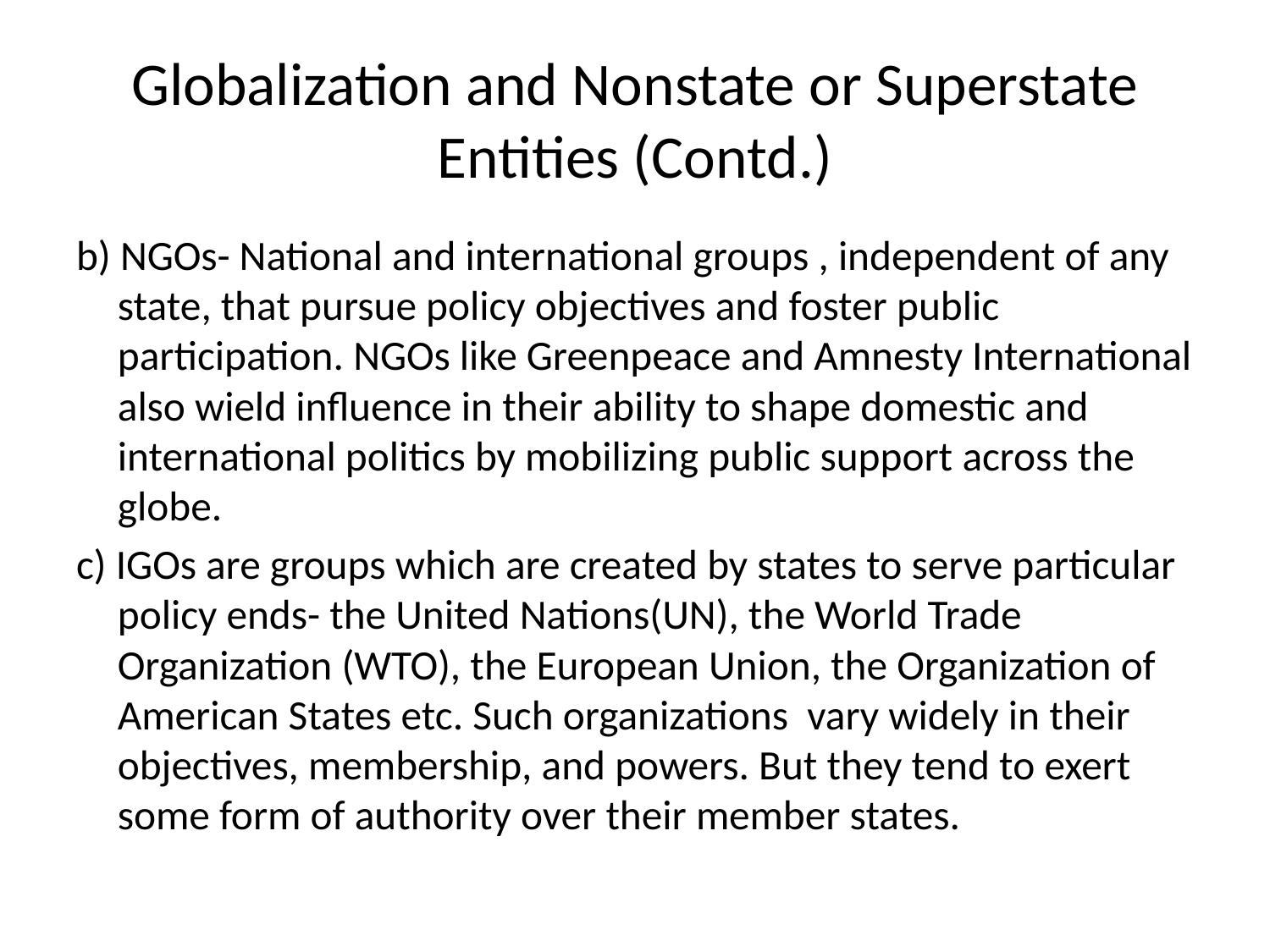

# Globalization and Nonstate or Superstate Entities (Contd.)
b) NGOs- National and international groups , independent of any state, that pursue policy objectives and foster public participation. NGOs like Greenpeace and Amnesty International also wield influence in their ability to shape domestic and international politics by mobilizing public support across the globe.
c) IGOs are groups which are created by states to serve particular policy ends- the United Nations(UN), the World Trade Organization (WTO), the European Union, the Organization of American States etc. Such organizations  vary widely in their objectives, membership, and powers. But they tend to exert some form of authority over their member states.